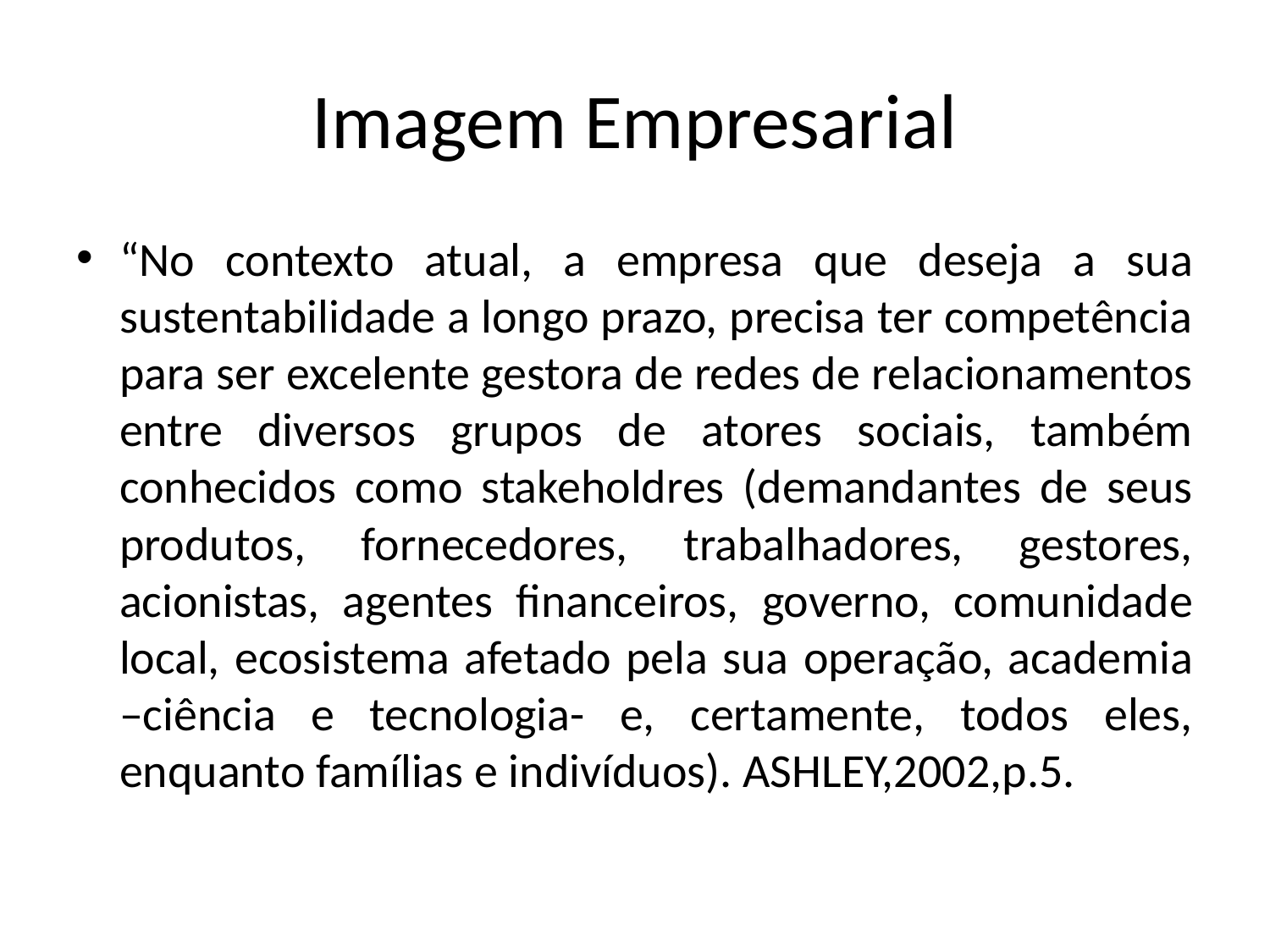

# Imagem Empresarial
“No contexto atual, a empresa que deseja a sua sustentabilidade a longo prazo, precisa ter competência para ser excelente gestora de redes de relacionamentos entre diversos grupos de atores sociais, também conhecidos como stakeholdres (demandantes de seus produtos, fornecedores, trabalhadores, gestores, acionistas, agentes financeiros, governo, comunidade local, ecosistema afetado pela sua operação, academia –ciência e tecnologia- e, certamente, todos eles, enquanto famílias e indivíduos). ASHLEY,2002,p.5.